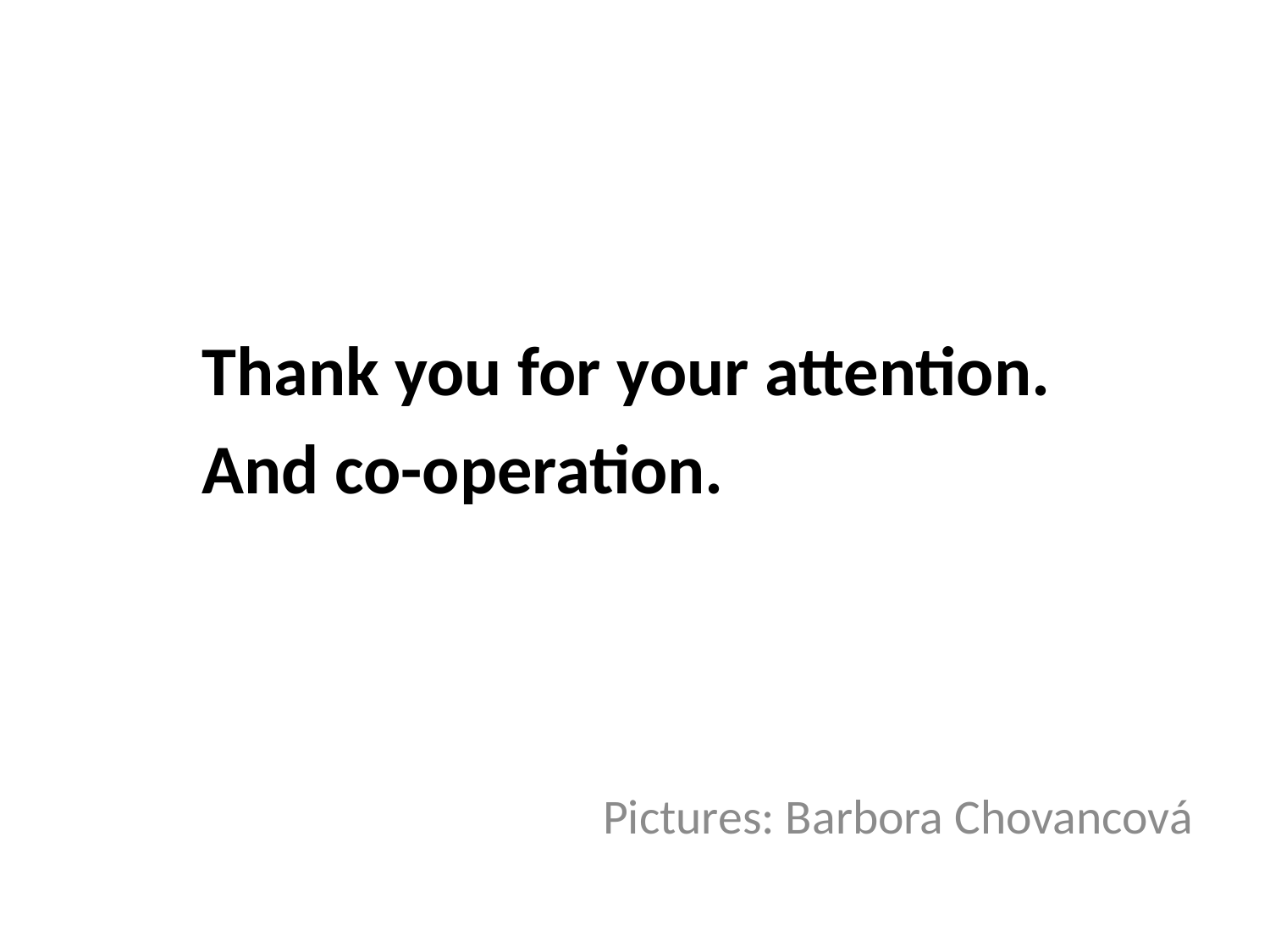

#

	Thank you for your attention.
	And co-operation.

Pictures: Barbora Chovancová